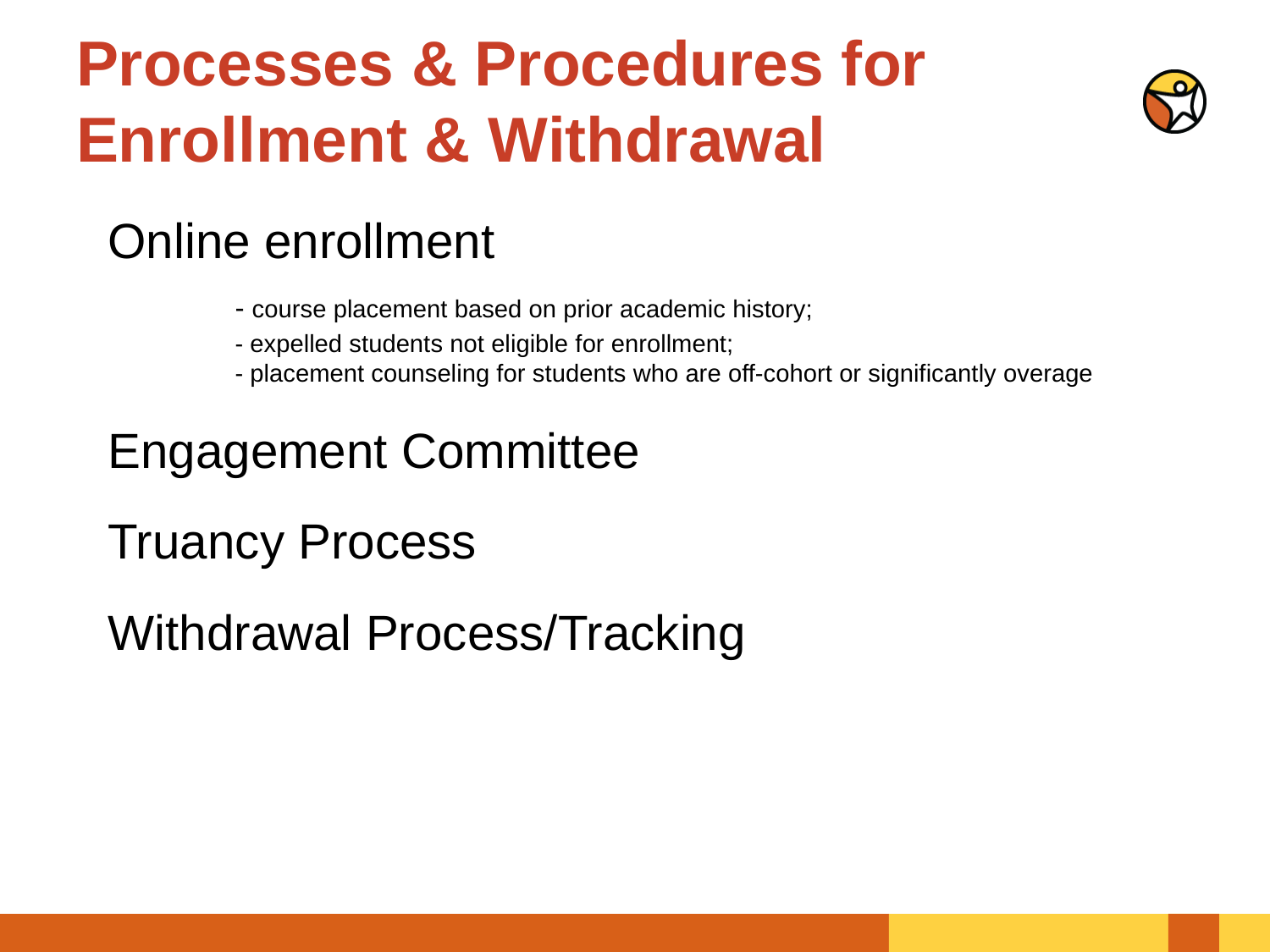

# Processes & Procedures for Enrollment & Withdrawal
Online enrollment
	- course placement based on prior academic history;
	- expelled students not eligible for enrollment;
	- placement counseling for students who are off-cohort or significantly overage
Engagement Committee
Truancy Process
Withdrawal Process/Tracking